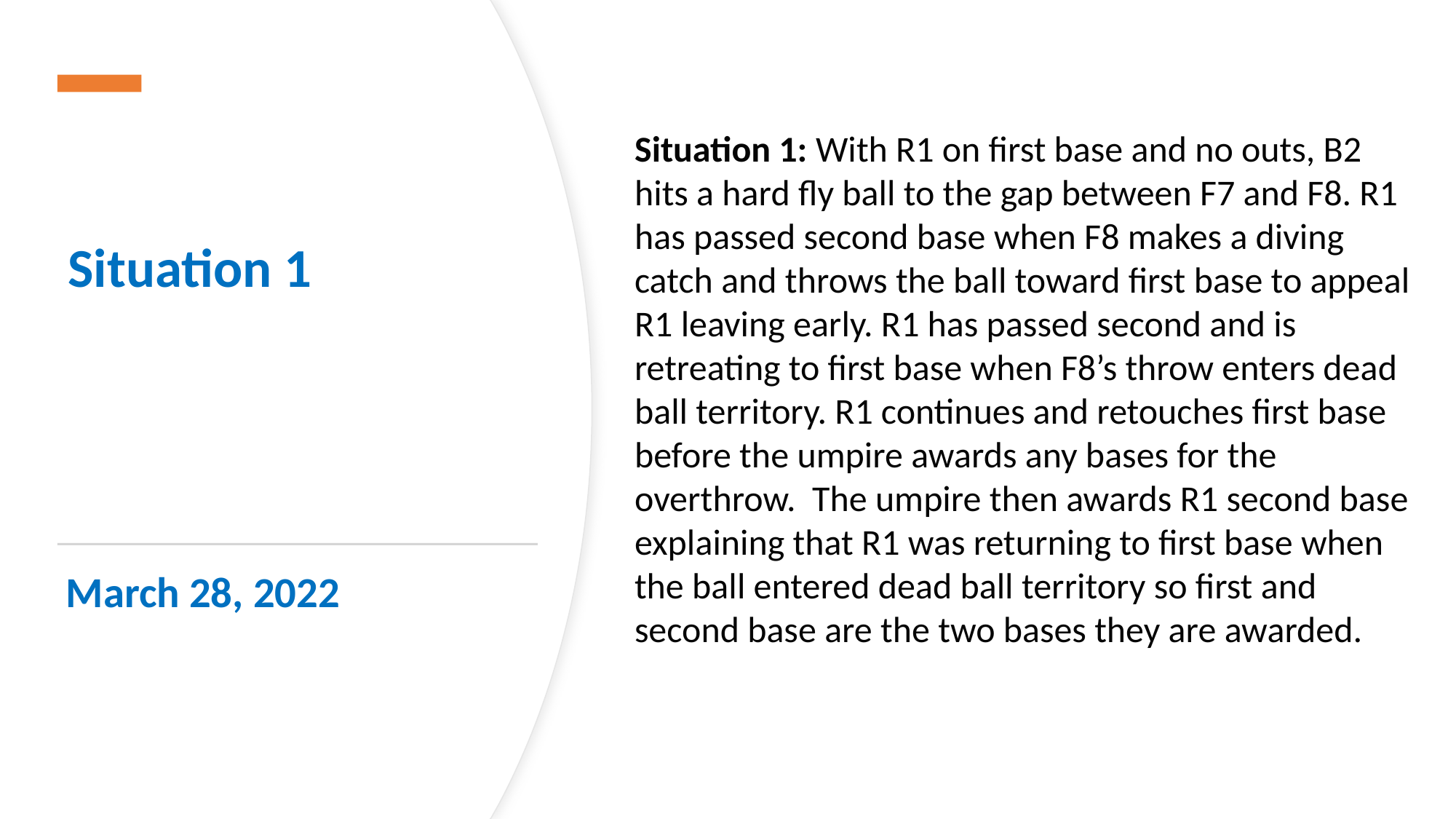

Situation 1: With R1 on first base and no outs, B2 hits a hard fly ball to the gap between F7 and F8. R1 has passed second base when F8 makes a diving catch and throws the ball toward first base to appeal R1 leaving early. R1 has passed second and is retreating to first base when F8’s throw enters dead ball territory. R1 continues and retouches first base before the umpire awards any bases for the overthrow.  The umpire then awards R1 second base explaining that R1 was returning to first base when the ball entered dead ball territory so first and second base are the two bases they are awarded.
Situation 1

March 28, 2022